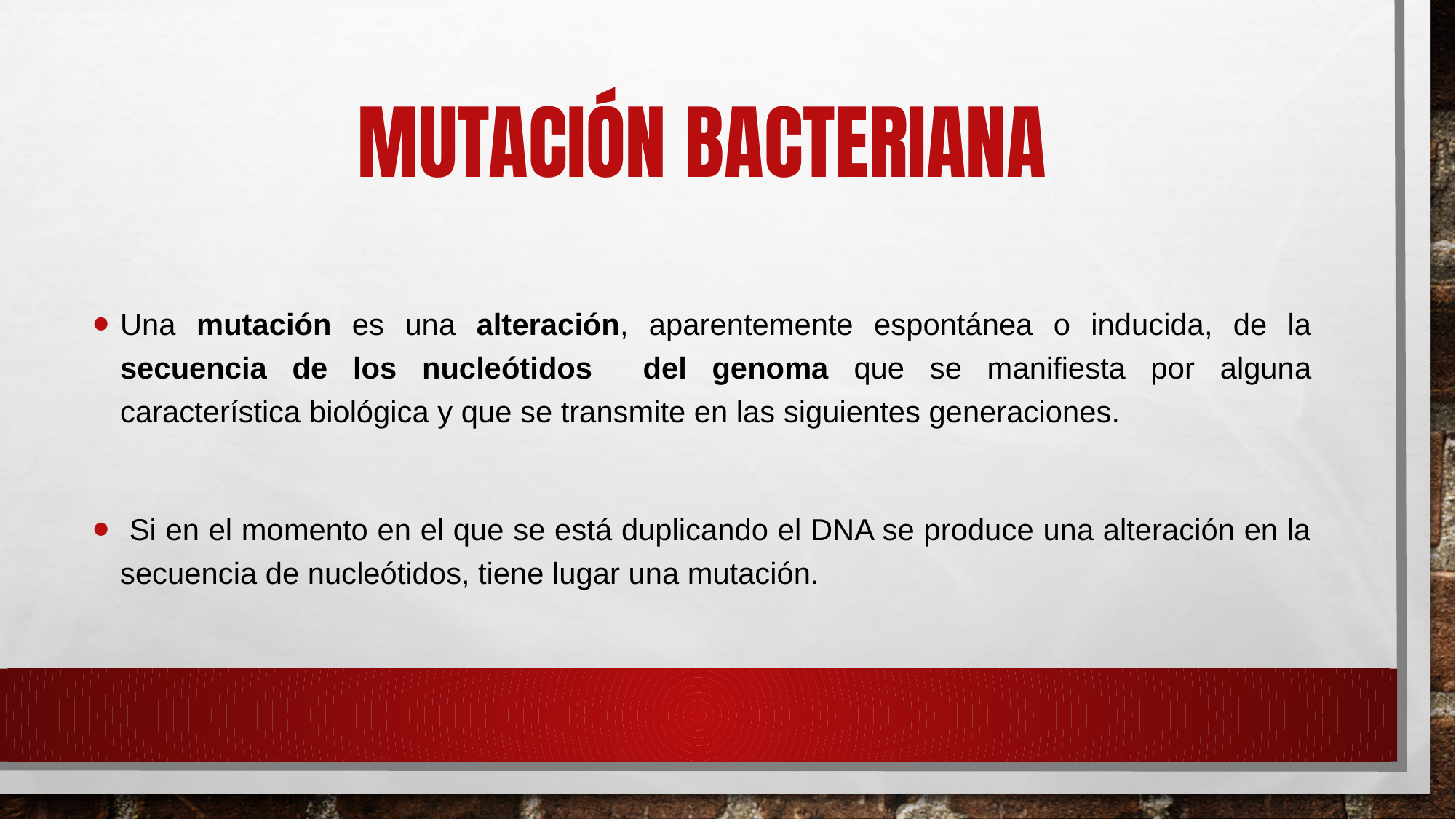

# MUTACIÓN BACTERIANA
Una mutación es una alteración, aparentemente espontánea o inducida, de la secuencia de los nucleótidos  del genoma que se manifiesta por alguna característica biológica y que se transmite en las siguientes generaciones.

 Si en el momento en el que se está duplicando el DNA se produce una alteración en la secuencia de nucleótidos, tiene lugar una mutación.